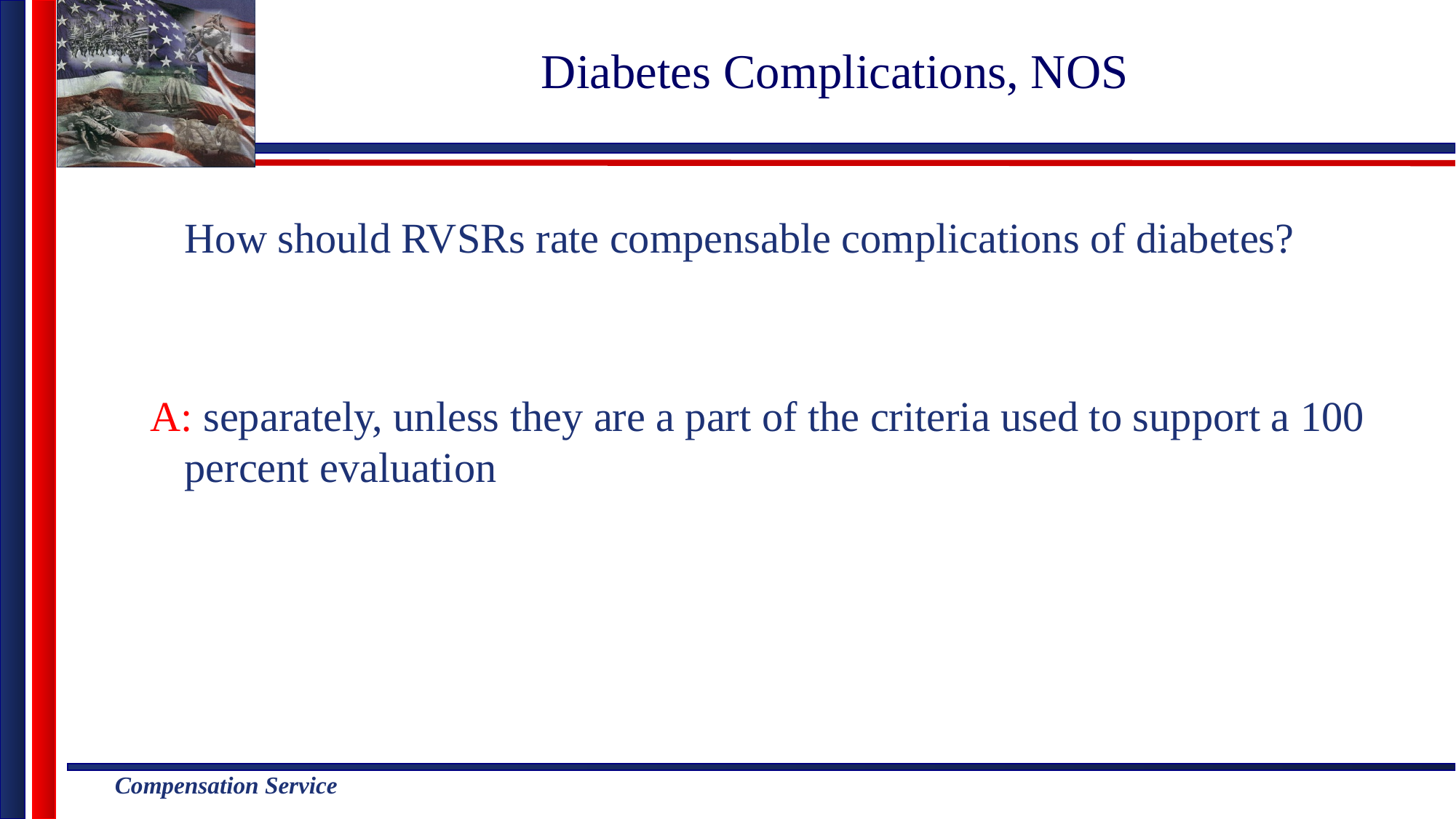

# Diabetes Complications, NOS

	How should RVSRs rate compensable complications of diabetes?

A: separately, unless they are a part of the criteria used to support a 100 percent evaluation